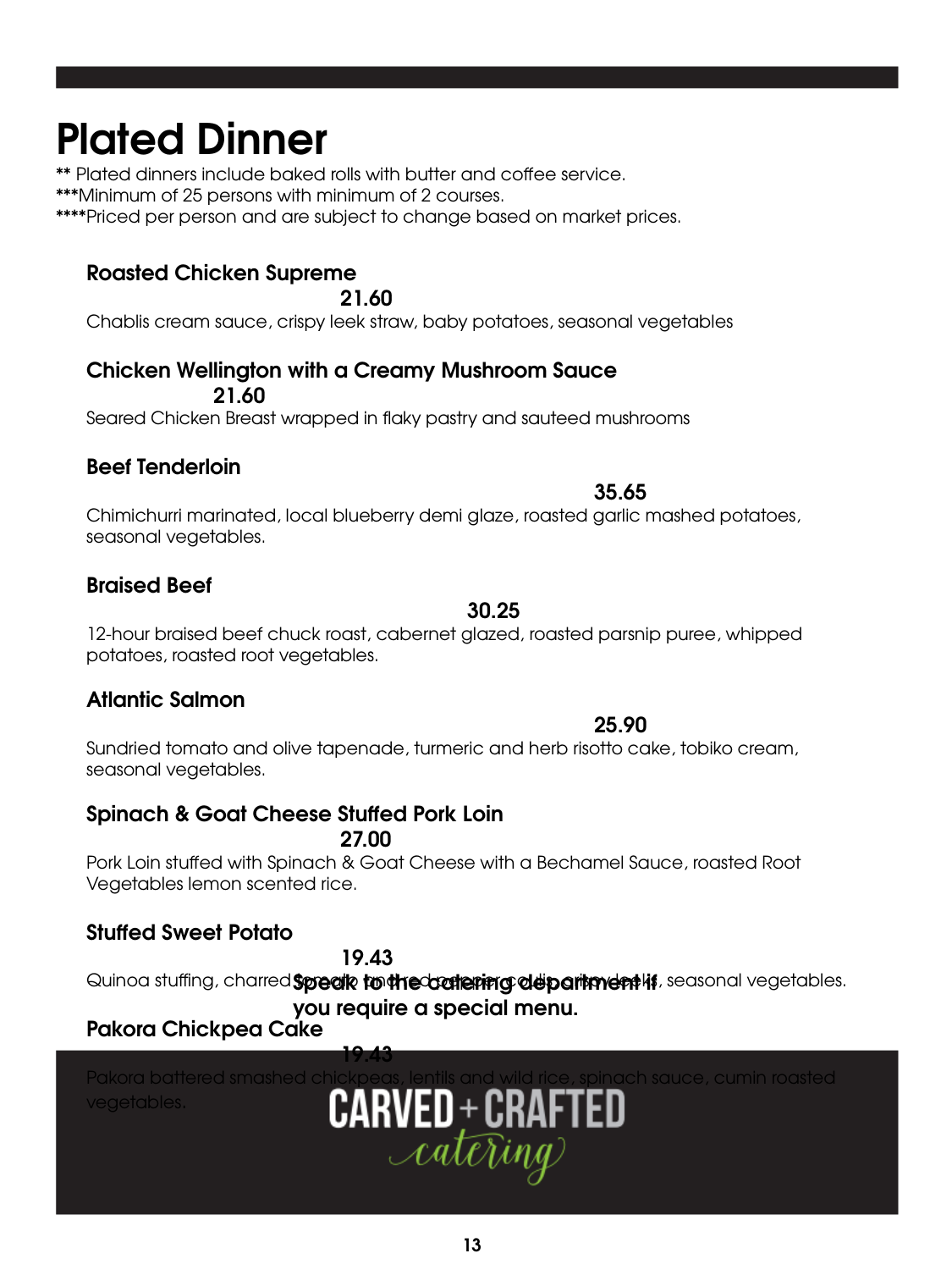

Plated Dinner
** Plated dinners include baked rolls with butter and coffee service.
***Minimum of 25 persons with minimum of 2 courses.
****Priced per person and are subject to change based on market prices.

Roasted Chicken Supreme						21.60
Chablis cream sauce, crispy leek straw, baby potatoes, seasonal vegetables

Chicken Wellington with a Creamy Mushroom Sauce		21.60
Seared Chicken Breast wrapped in flaky pastry and sauteed mushrooms

Beef Tenderloin								35.65
Chimichurri marinated, local blueberry demi glaze, roasted garlic mashed potatoes, seasonal vegetables.

Braised Beef								30.25
12-hour braised beef chuck roast, cabernet glazed, roasted parsnip puree, whipped potatoes, roasted root vegetables.

Atlantic Salmon								25.90
Sundried tomato and olive tapenade, turmeric and herb risotto cake, tobiko cream, seasonal vegetables.

Spinach & Goat Cheese Stuffed Pork Loin				27.00
Pork Loin stuffed with Spinach & Goat Cheese with a Bechamel Sauce, roasted Root Vegetables lemon scented rice.

Stuffed Sweet Potato							19.43
Quinoa stuffing, charred tomato and red pepper coulis, crispy leeks, seasonal vegetables.

Pakora Chickpea Cake							19.43
Pakora battered smashed chickpeas, lentils and wild rice, spinach sauce, cumin roasted vegetables.
Speak to the catering department if you require a special menu.
13